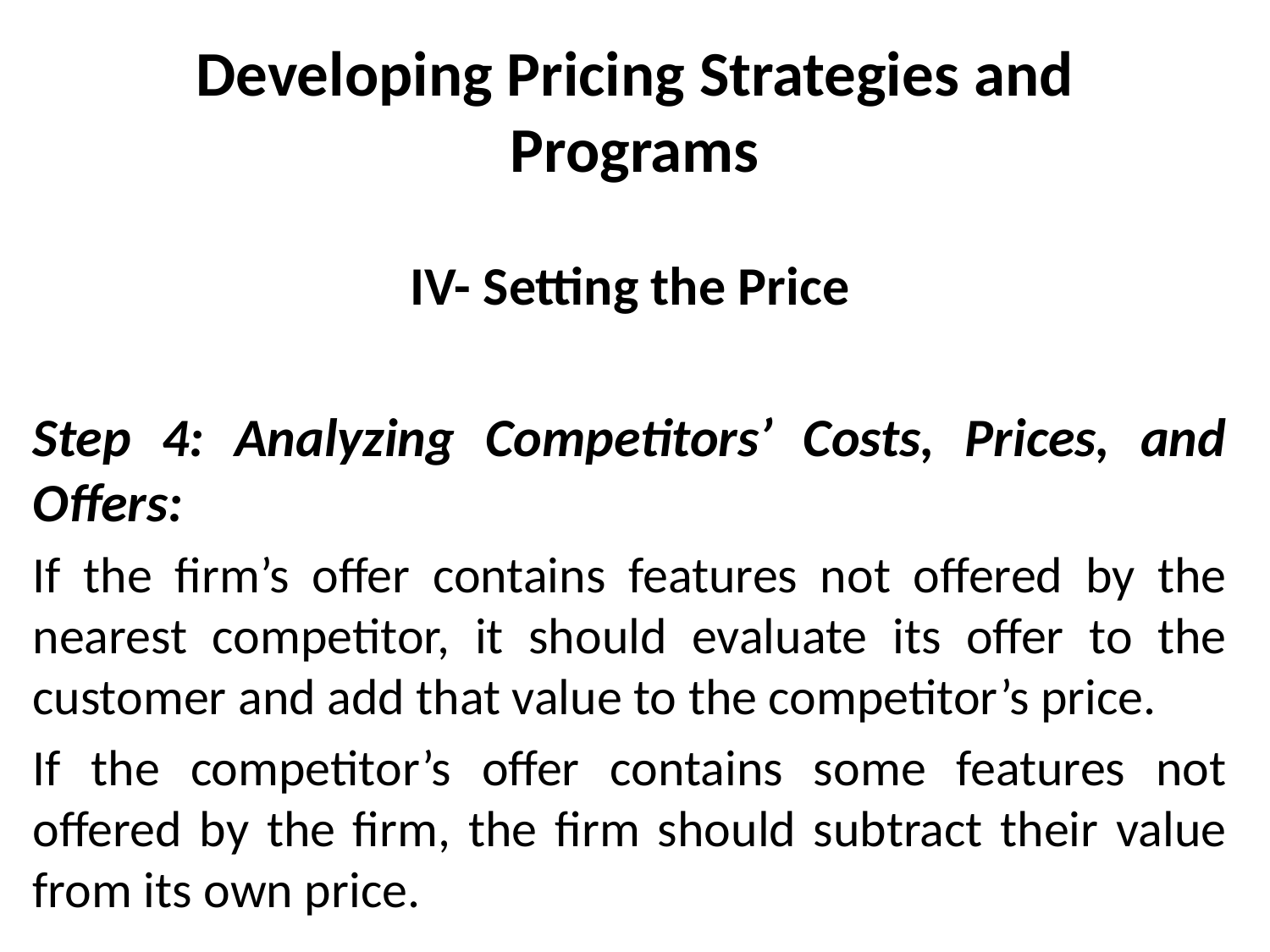

# Developing Pricing Strategies and Programs

IV- Setting the Price

Step 4: Analyzing Competitors’ Costs, Prices, and Offers:
If the firm’s offer contains features not offered by the nearest competitor, it should evaluate its offer to the customer and add that value to the competitor’s price.
If the competitor’s offer contains some features not offered by the firm, the firm should subtract their value from its own price.